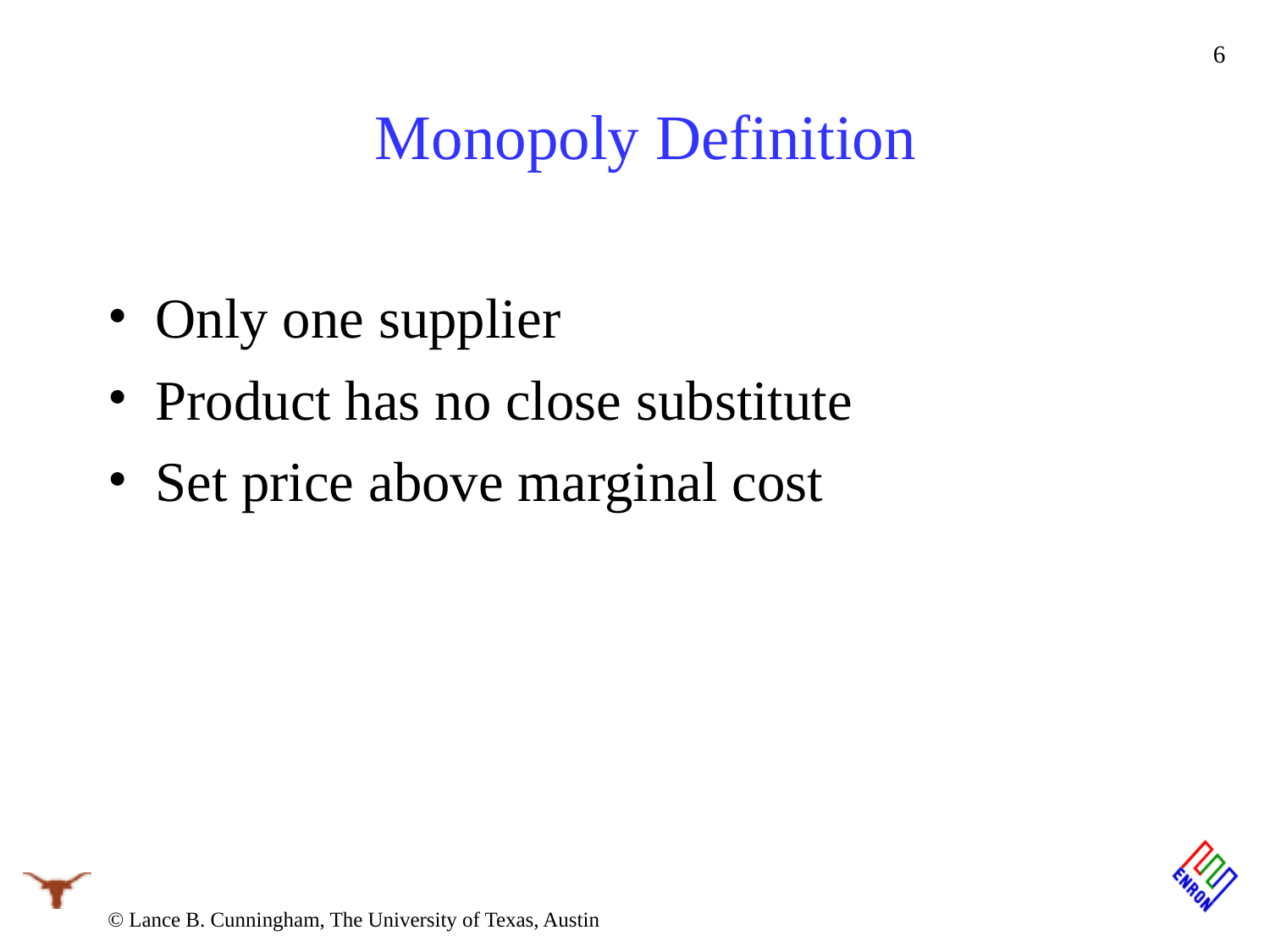

6
# Monopoly Definition
Only one supplier
Product has no close substitute
Set price above marginal cost

© Lance B. Cunningham, The University of Texas, Austin